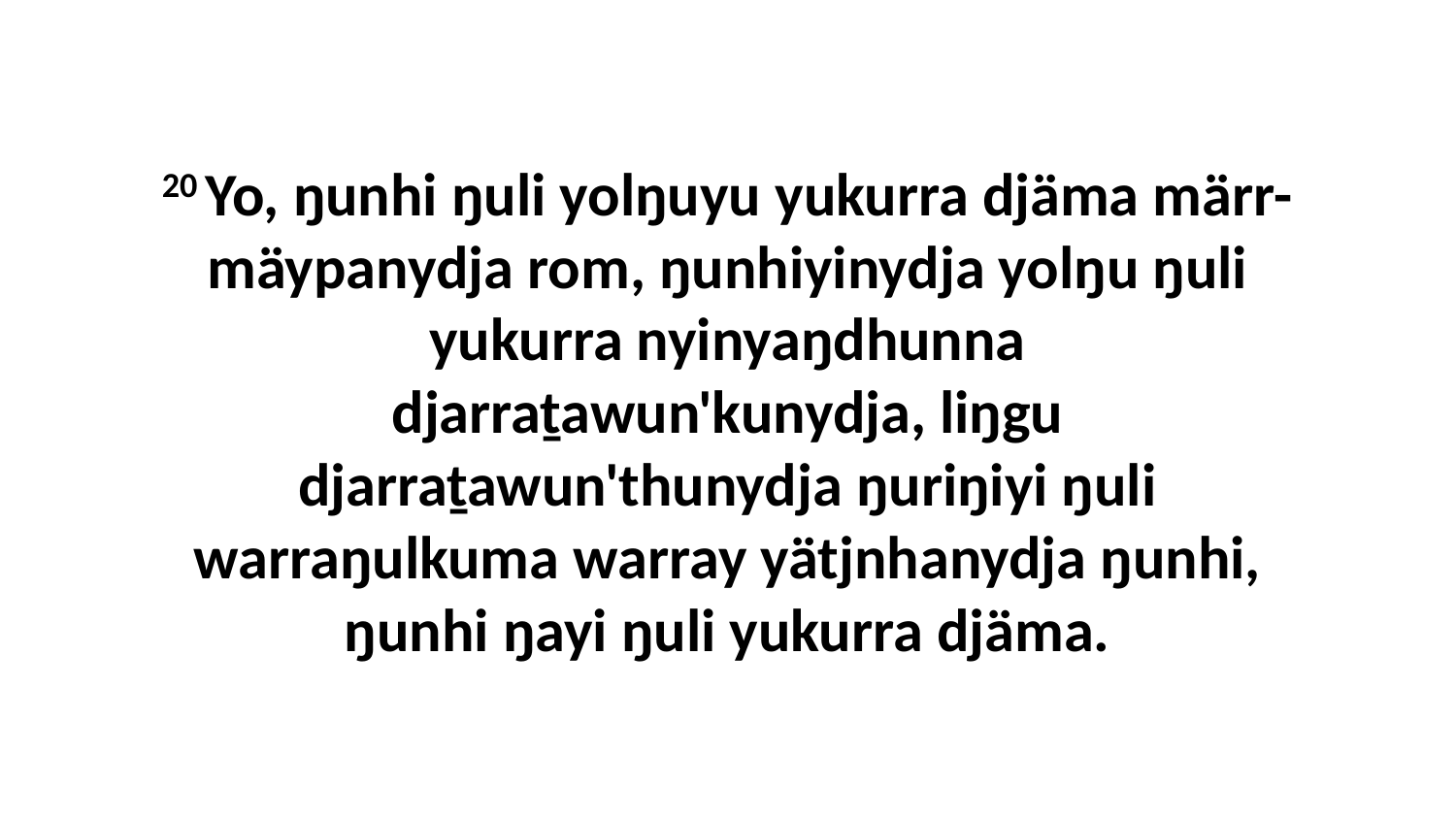

20 Yo, ŋunhi ŋuli yolŋuyu yukurra djäma märr-mäypanydja rom, ŋunhiyinydja yolŋu ŋuli yukurra nyinyaŋdhunna djarraṯawun'kunydja, liŋgu djarraṯawun'thunydja ŋuriŋiyi ŋuli warraŋulkuma warray yätjnhanydja ŋunhi, ŋunhi ŋayi ŋuli yukurra djäma.